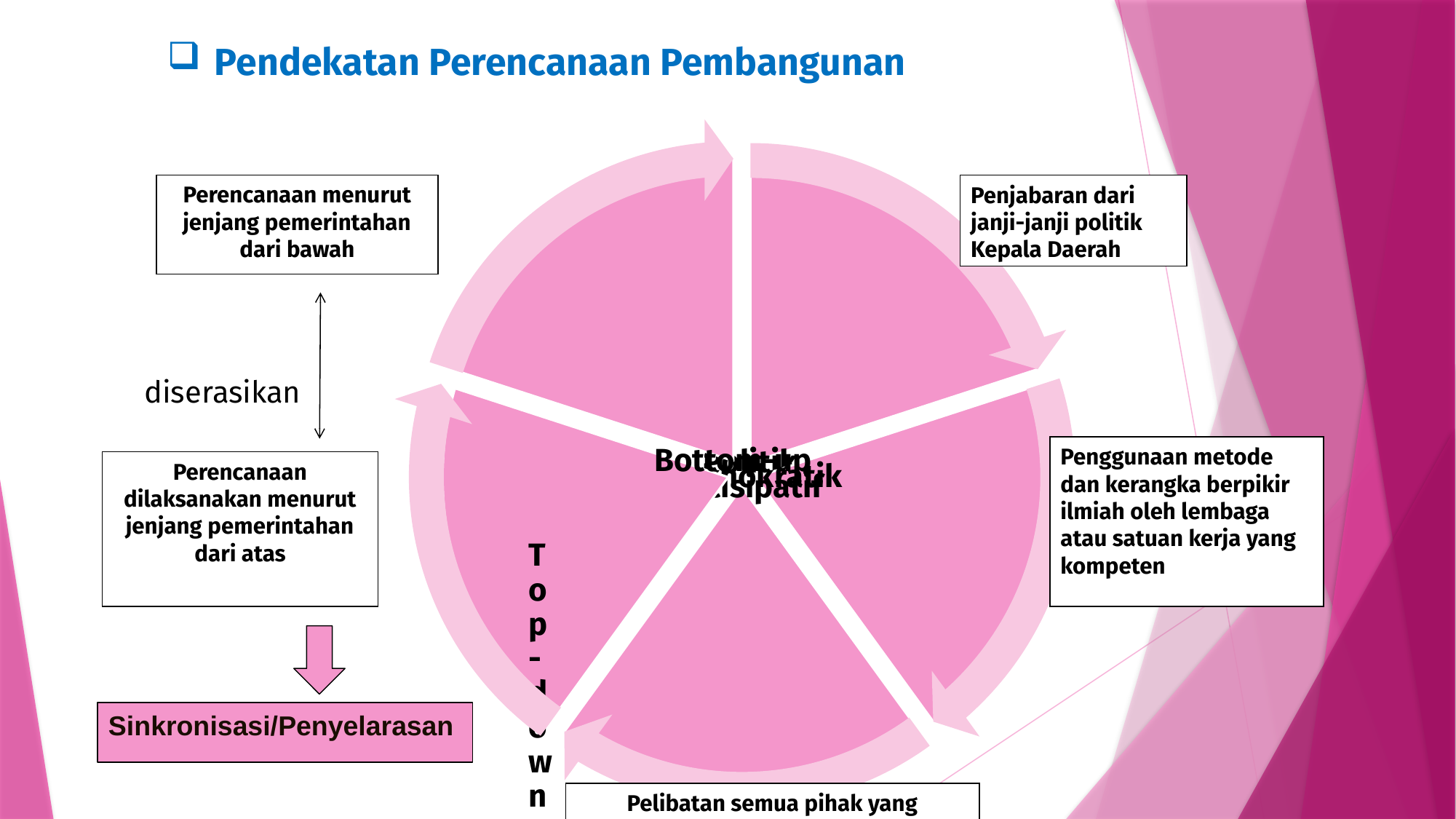

# Pendekatan Perencanaan Pembangunan
Politik
Teknokratik
Partisipatif
Top-down
Bottom-up
Perencanaan menurut jenjang pemerintahan dari bawah
Penjabaran dari janji-janji politik Kepala Daerah
diserasikan
Penggunaan metode dan kerangka berpikir ilmiah oleh lembaga atau satuan kerja yang kompeten
Perencanaan dilaksanakan menurut jenjang pemerintahan dari atas

Sinkronisasi/Penyelarasan
Pelibatan semua pihak yang berkepentingan (stakeholders) terhadap pembangunan